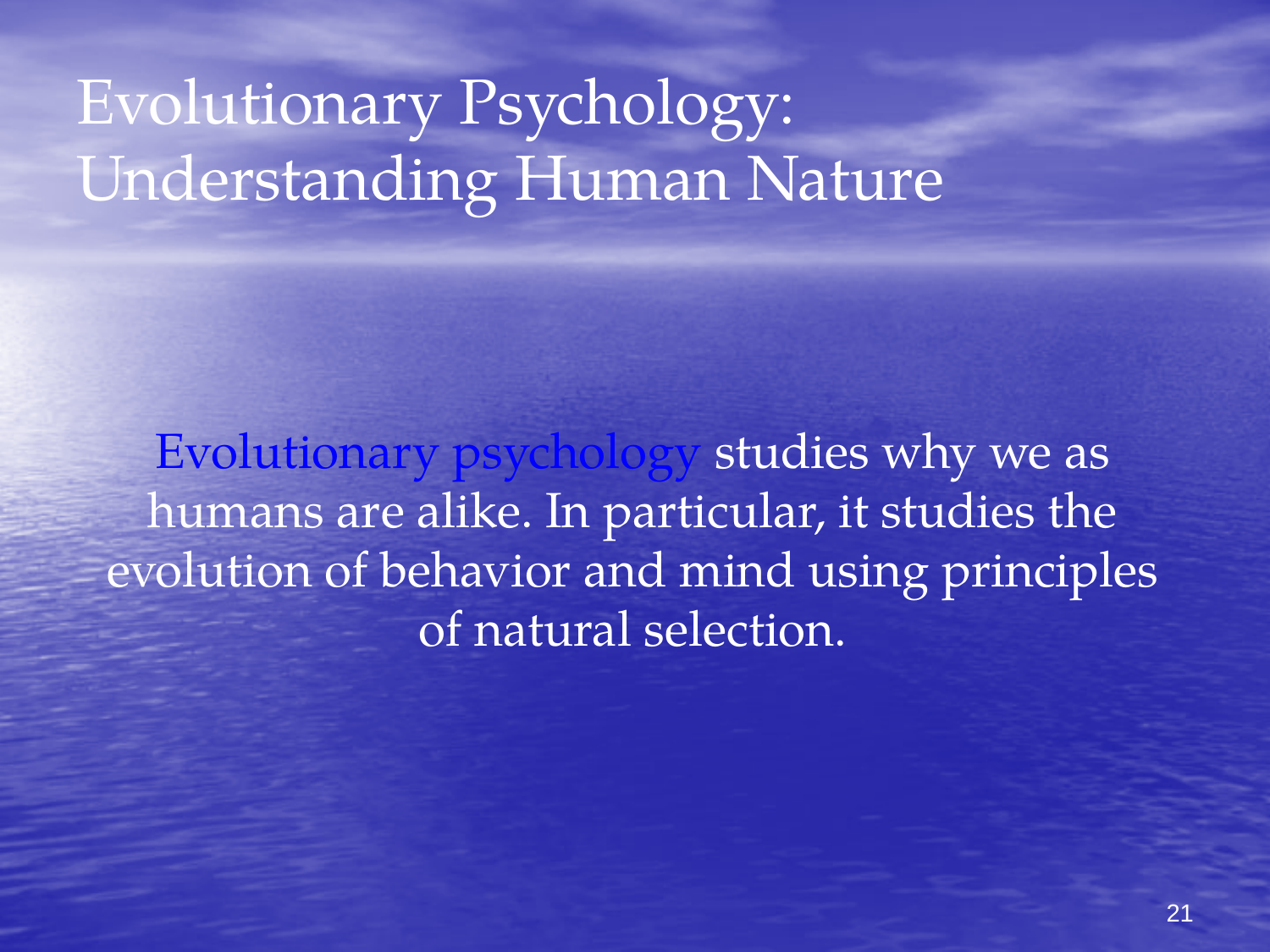

# Evolutionary Psychology: Understanding Human Nature
Evolutionary psychology studies why we as humans are alike. In particular, it studies the evolution of behavior and mind using principles of natural selection.
21